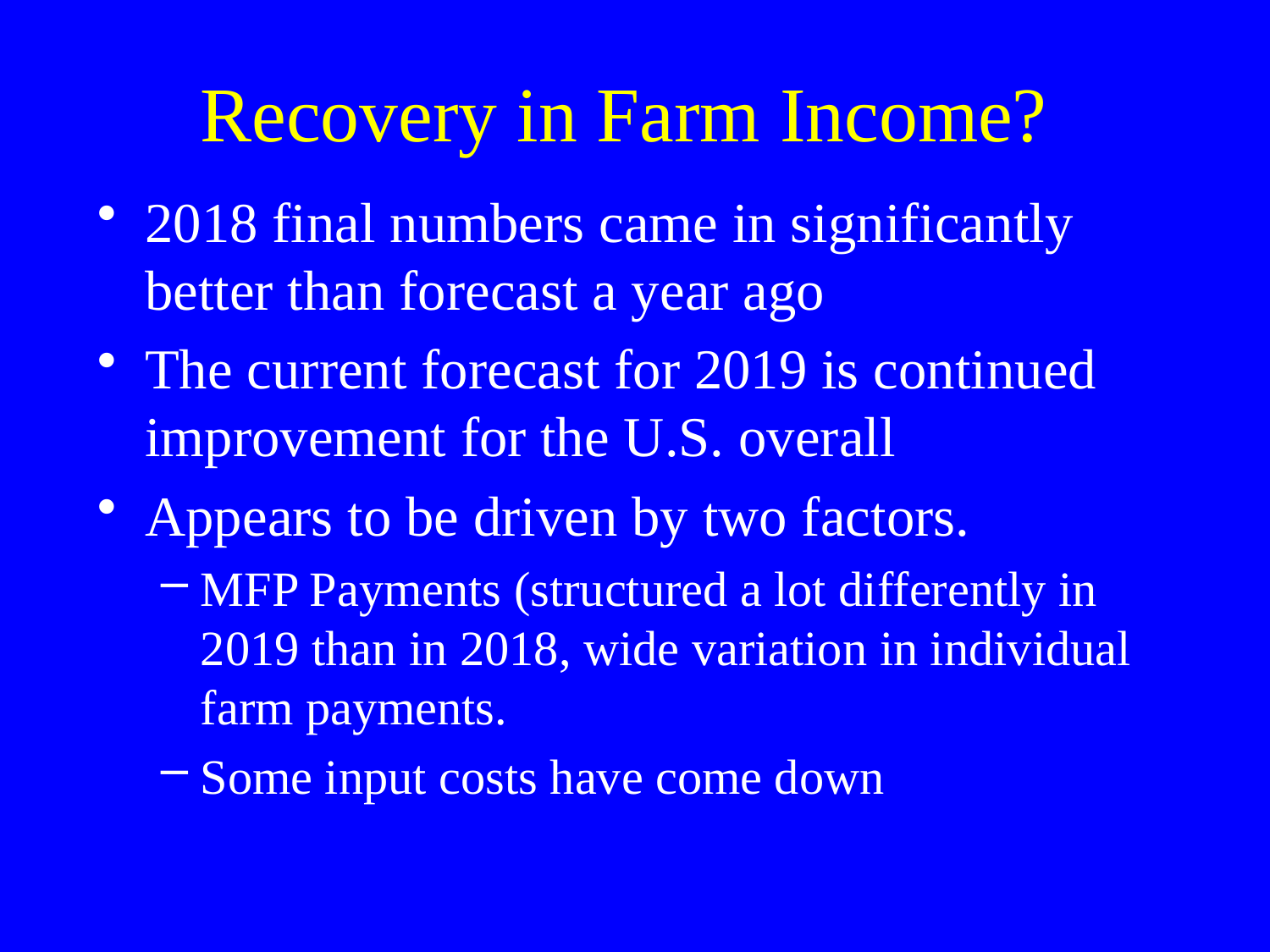

# Recovery in Farm Income?
2018 final numbers came in significantly better than forecast a year ago
The current forecast for 2019 is continued improvement for the U.S. overall
Appears to be driven by two factors.
MFP Payments (structured a lot differently in 2019 than in 2018, wide variation in individual farm payments.
Some input costs have come down